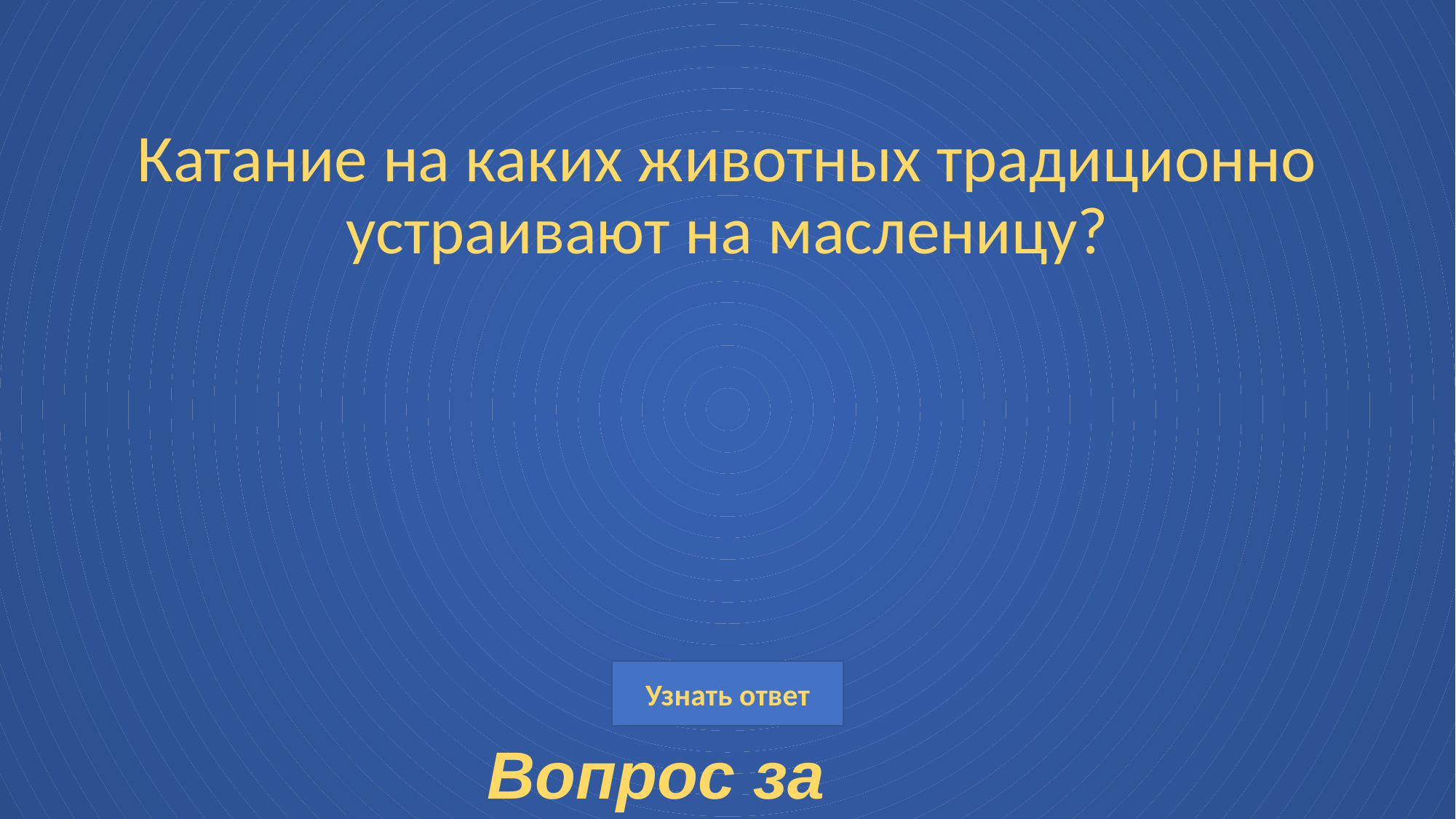

# Катание на каких животных традиционно устраивают на масленицу?
Вопрос за 1000